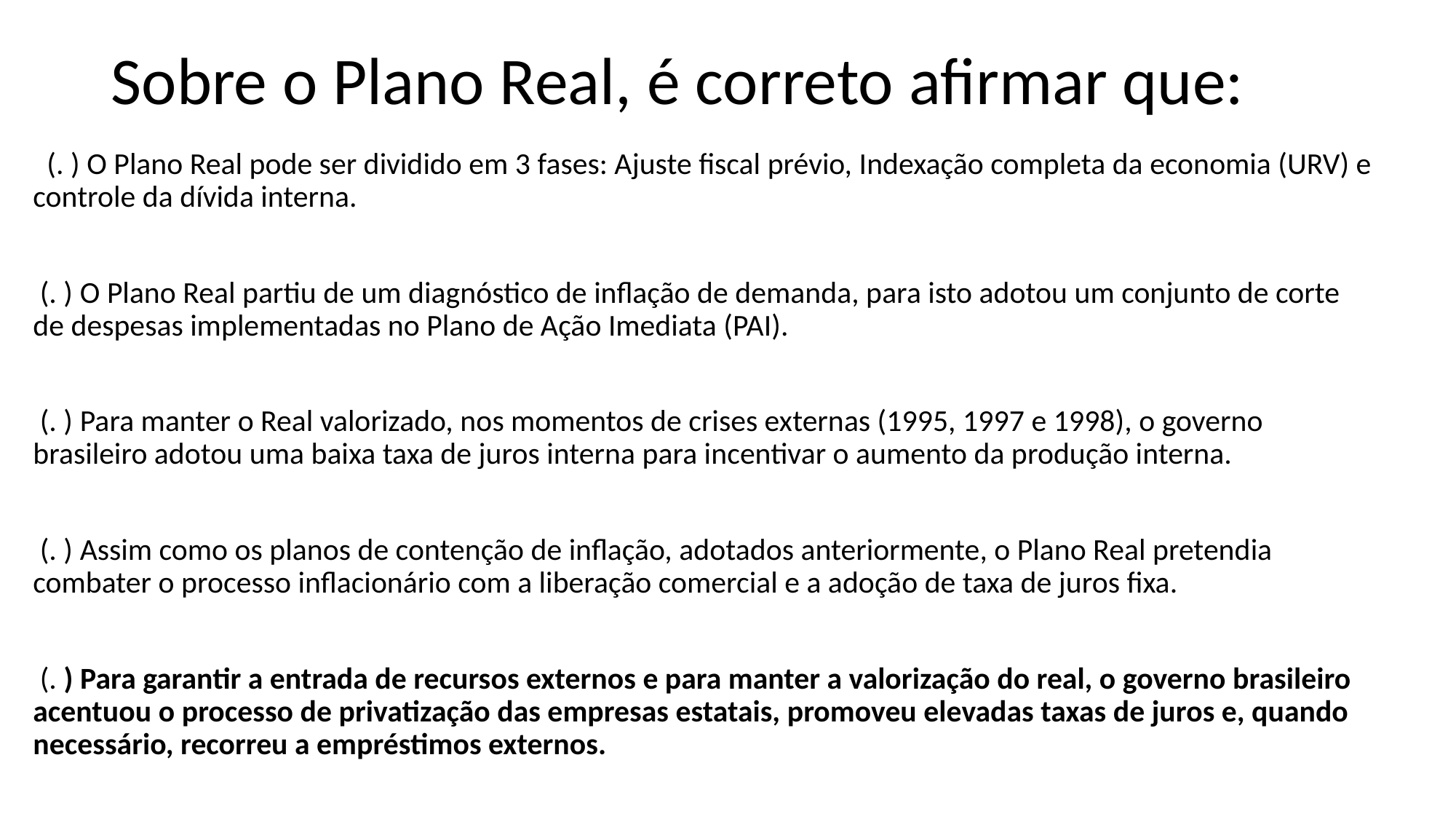

# Sobre o Plano Real, é correto afirmar que:

  (. ) O Plano Real pode ser dividido em 3 fases: Ajuste fiscal prévio, Indexação completa da economia (URV) e controle da dívida interna.

 (. ) O Plano Real partiu de um diagnóstico de inflação de demanda, para isto adotou um conjunto de corte de despesas implementadas no Plano de Ação Imediata (PAI).

 (. ) Para manter o Real valorizado, nos momentos de crises externas (1995, 1997 e 1998), o governo brasileiro adotou uma baixa taxa de juros interna para incentivar o aumento da produção interna.

 (. ) Assim como os planos de contenção de inflação, adotados anteriormente, o Plano Real pretendia combater o processo inflacionário com a liberação comercial e a adoção de taxa de juros fixa.

 (. ) Para garantir a entrada de recursos externos e para manter a valorização do real, o governo brasileiro acentuou o processo de privatização das empresas estatais, promoveu elevadas taxas de juros e, quando necessário, recorreu a empréstimos externos.